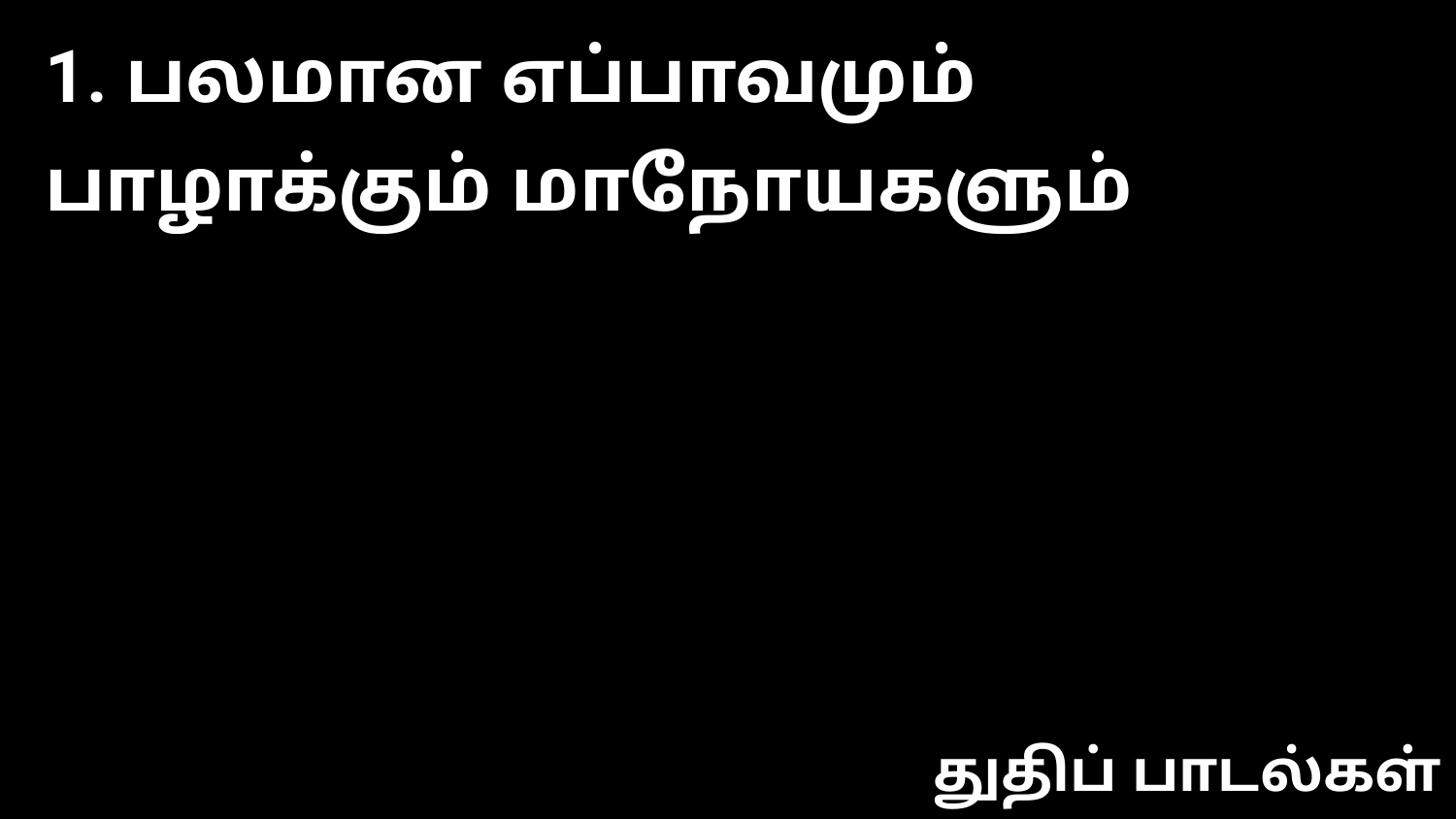

1. பலமான எப்பாவமும் பாழாக்கும் மாநோயகளும்
துதிப் பாடல்கள்